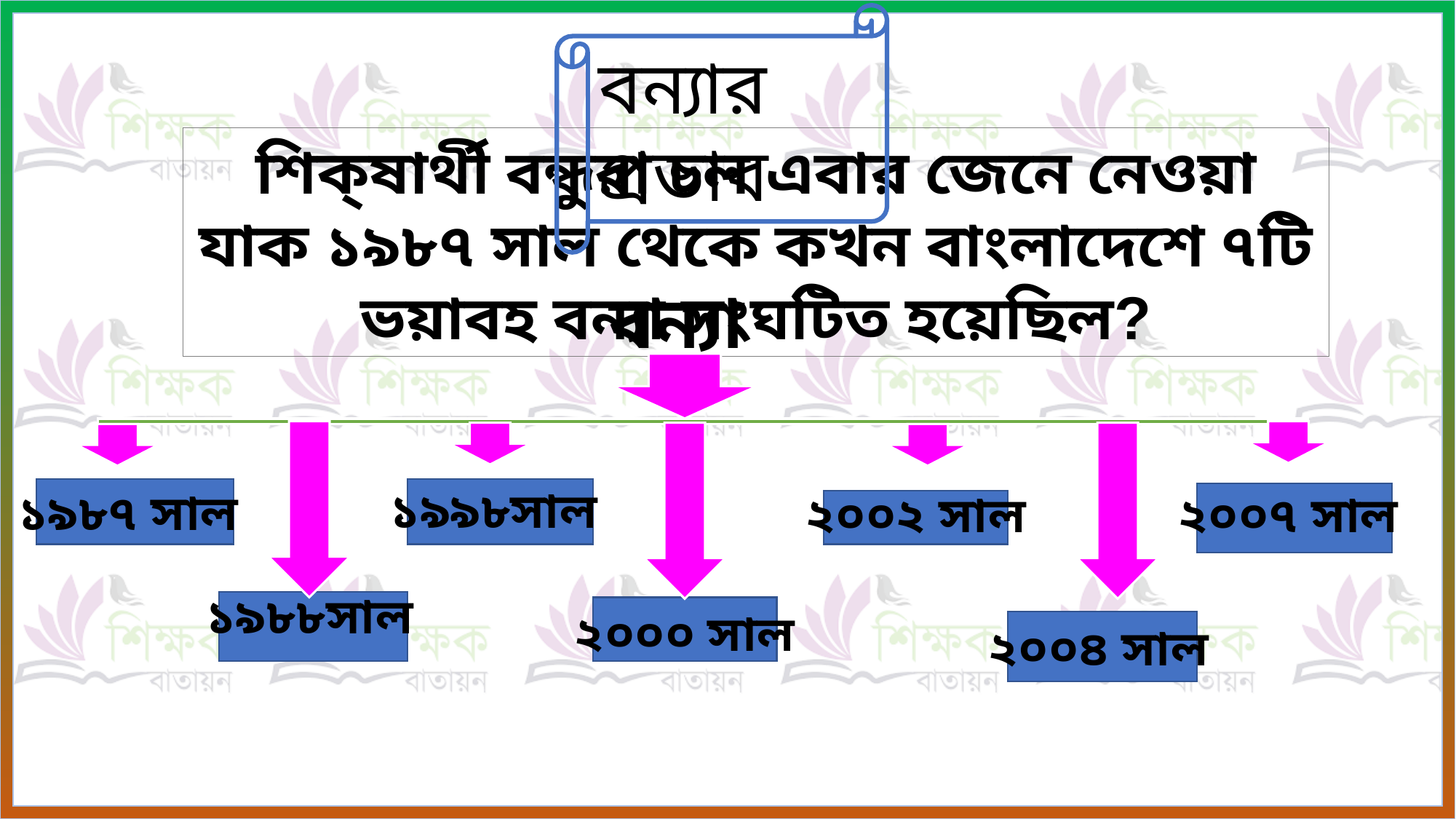

বন্যার প্রভাব
শিক্ষার্থী বন্ধুরা চল এবার জেনে নেওয়া যাক ১৯৮৭ সাল থেকে কখন বাংলাদেশে ৭টি ভয়াবহ বন্যা সংঘটিত হয়েছিল?
বন্যা

১৯৯৮সাল
১৯৮৭ সাল

২০০৭ সাল
২০০২ সাল

১৯৮৮সাল

২০০০ সাল

২০০৪ সাল